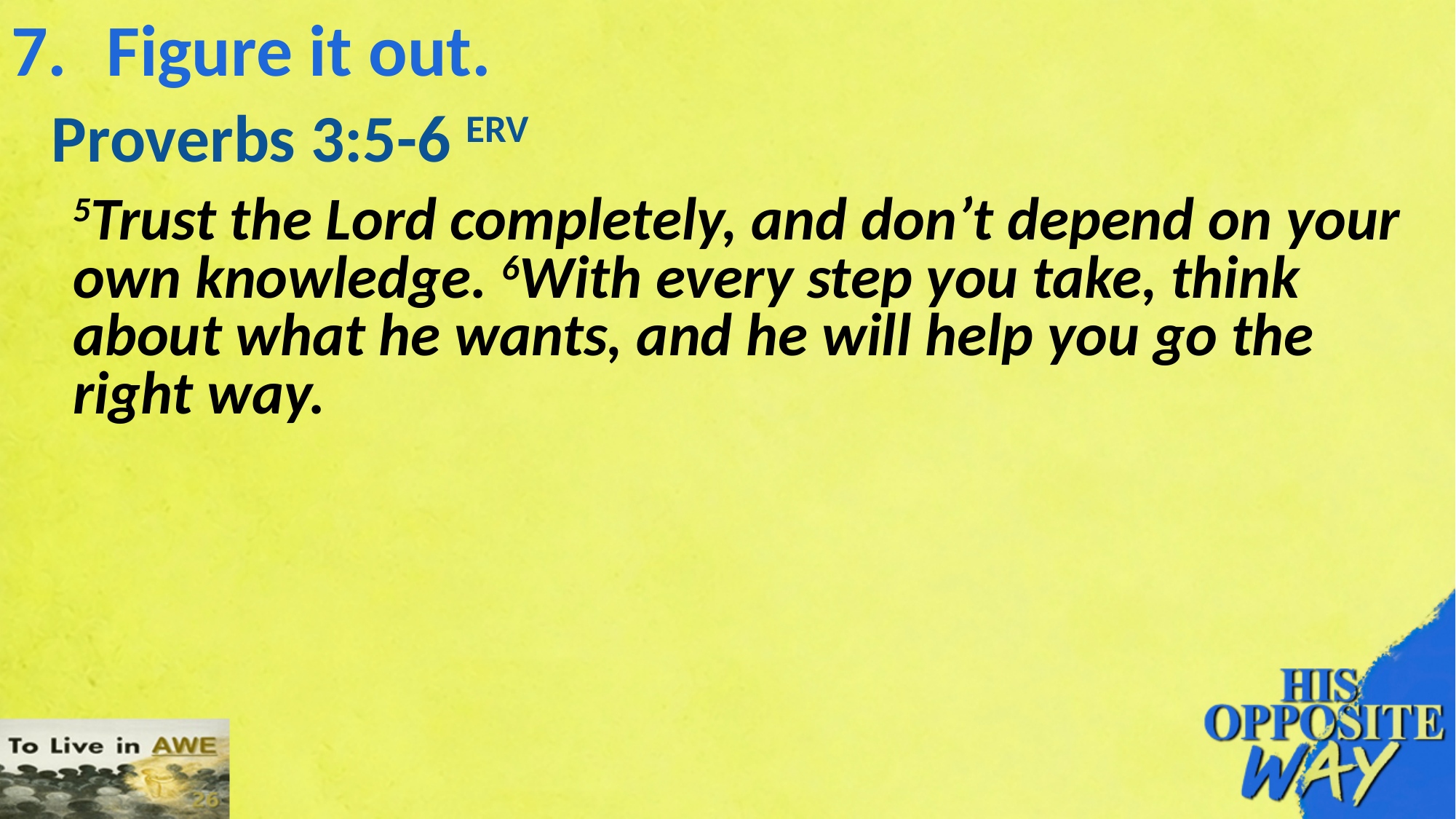

# 7.	Figure it out.
Proverbs 3:5-6 ERV
5Trust the Lord completely, and don’t depend on your own knowledge. 6With every step you take, think about what he wants, and he will help you go the right way.